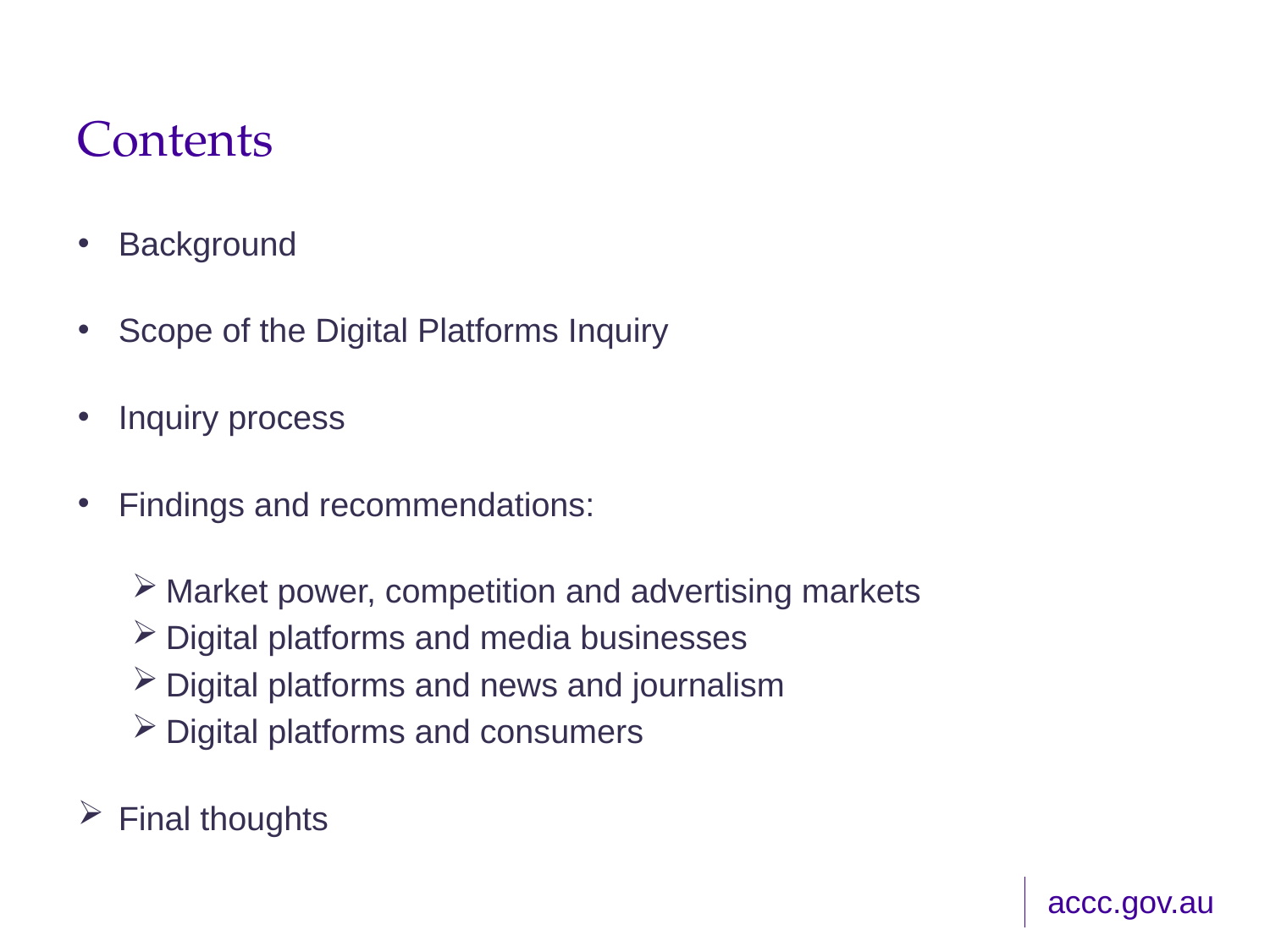

# Contents
Background
Scope of the Digital Platforms Inquiry
Inquiry process
Findings and recommendations:
Market power, competition and advertising markets
Digital platforms and media businesses
Digital platforms and news and journalism
Digital platforms and consumers
Final thoughts